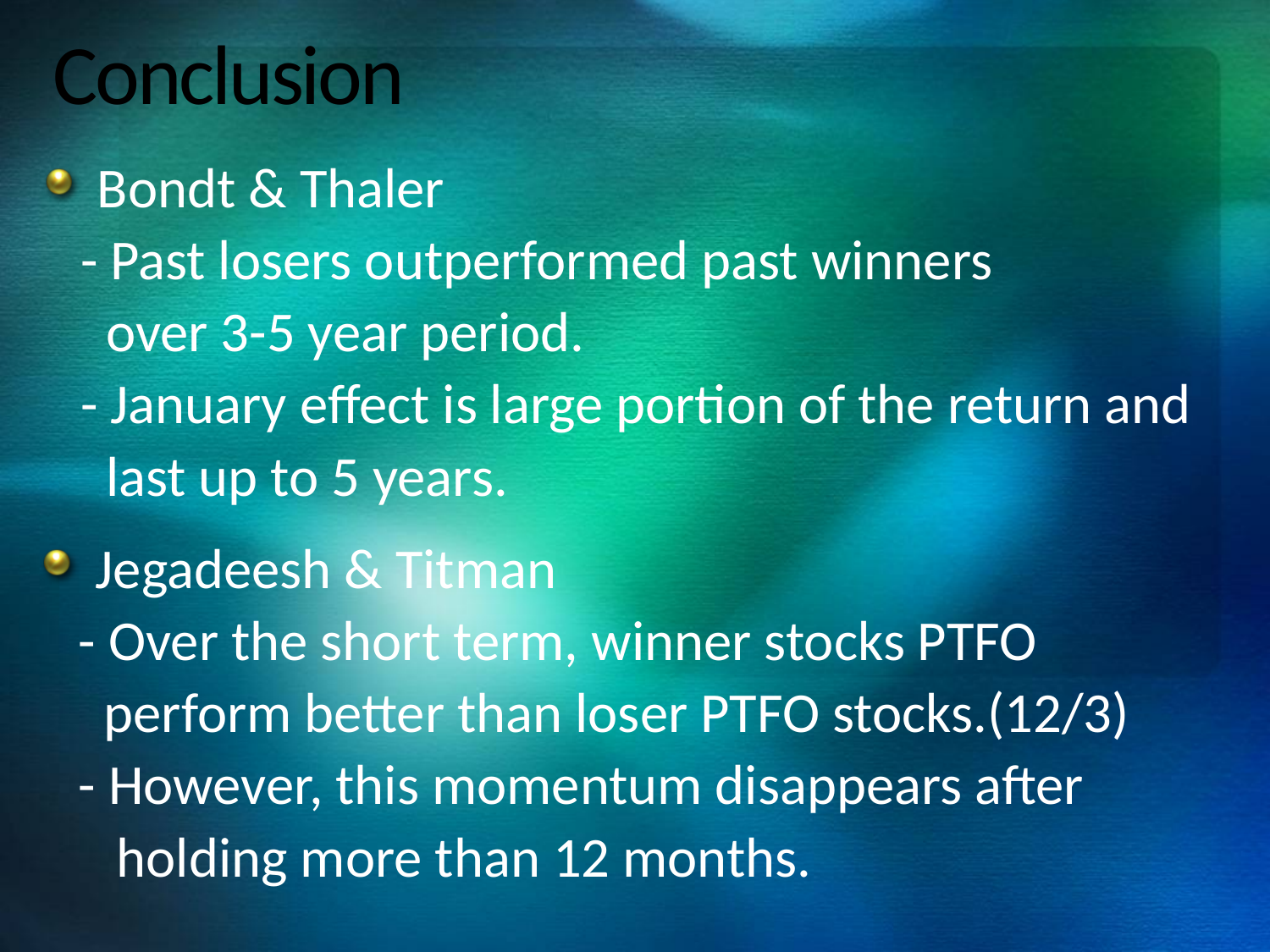

# Conclusion
Bondt & Thaler
   - Past losers outperformed past winners
     over 3-5 year period.
   - January effect is large portion of the return and
     last up to 5 years.
Jegadeesh & Titman
   - Over the short term, winner stocks PTFO
     perform better than loser PTFO stocks.(12/3)
   - However, this momentum disappears after
      holding more than 12 months.